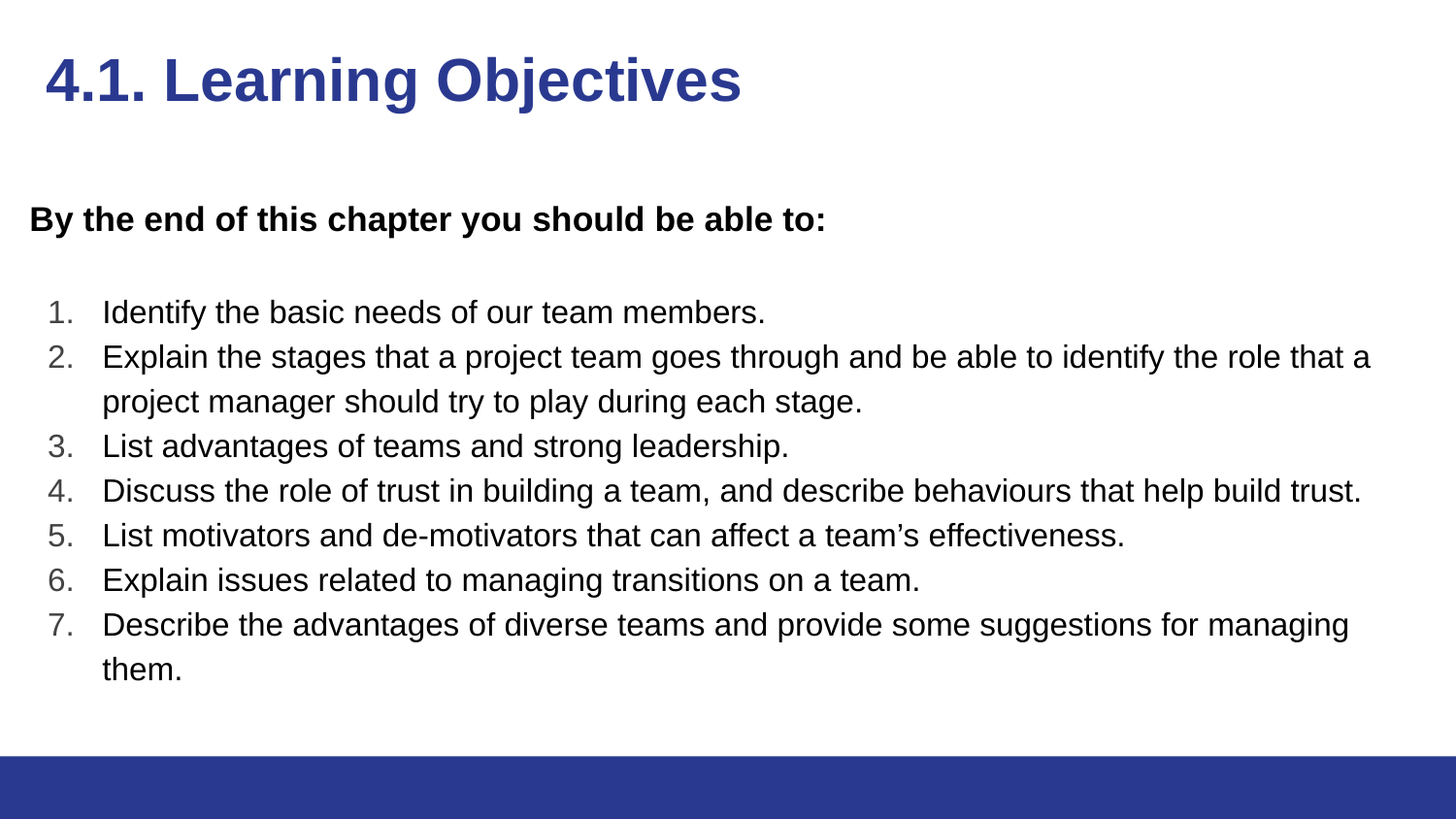

# 4.1. Learning Objectives
By the end of this chapter you should be able to:

Identify the basic needs of our team members.
Explain the stages that a project team goes through and be able to identify the role that a project manager should try to play during each stage.
List advantages of teams and strong leadership.
Discuss the role of trust in building a team, and describe behaviours that help build trust.
List motivators and de-motivators that can affect a team’s effectiveness.
Explain issues related to managing transitions on a team.
Describe the advantages of diverse teams and provide some suggestions for managing them.